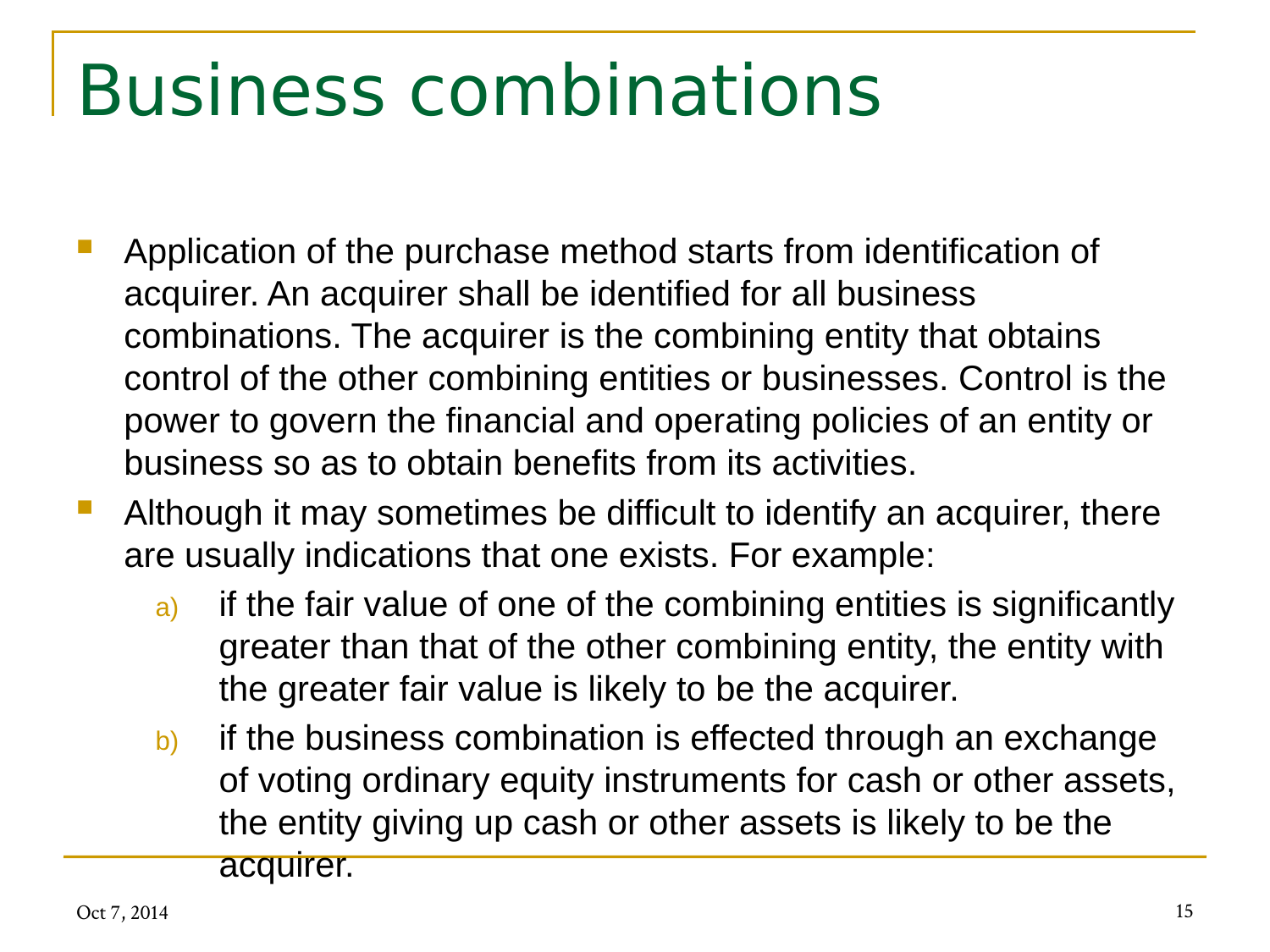

# Business combinations
Application of the purchase method starts from identification of acquirer. An acquirer shall be identified for all business combinations. The acquirer is the combining entity that obtains control of the other combining entities or businesses. Control is the power to govern the financial and operating policies of an entity or business so as to obtain benefits from its activities.
Although it may sometimes be difficult to identify an acquirer, there are usually indications that one exists. For example:
if the fair value of one of the combining entities is significantly greater than that of the other combining entity, the entity with the greater fair value is likely to be the acquirer.
if the business combination is effected through an exchange of voting ordinary equity instruments for cash or other assets, the entity giving up cash or other assets is likely to be the acquirer.
Oct 7, 2014
15